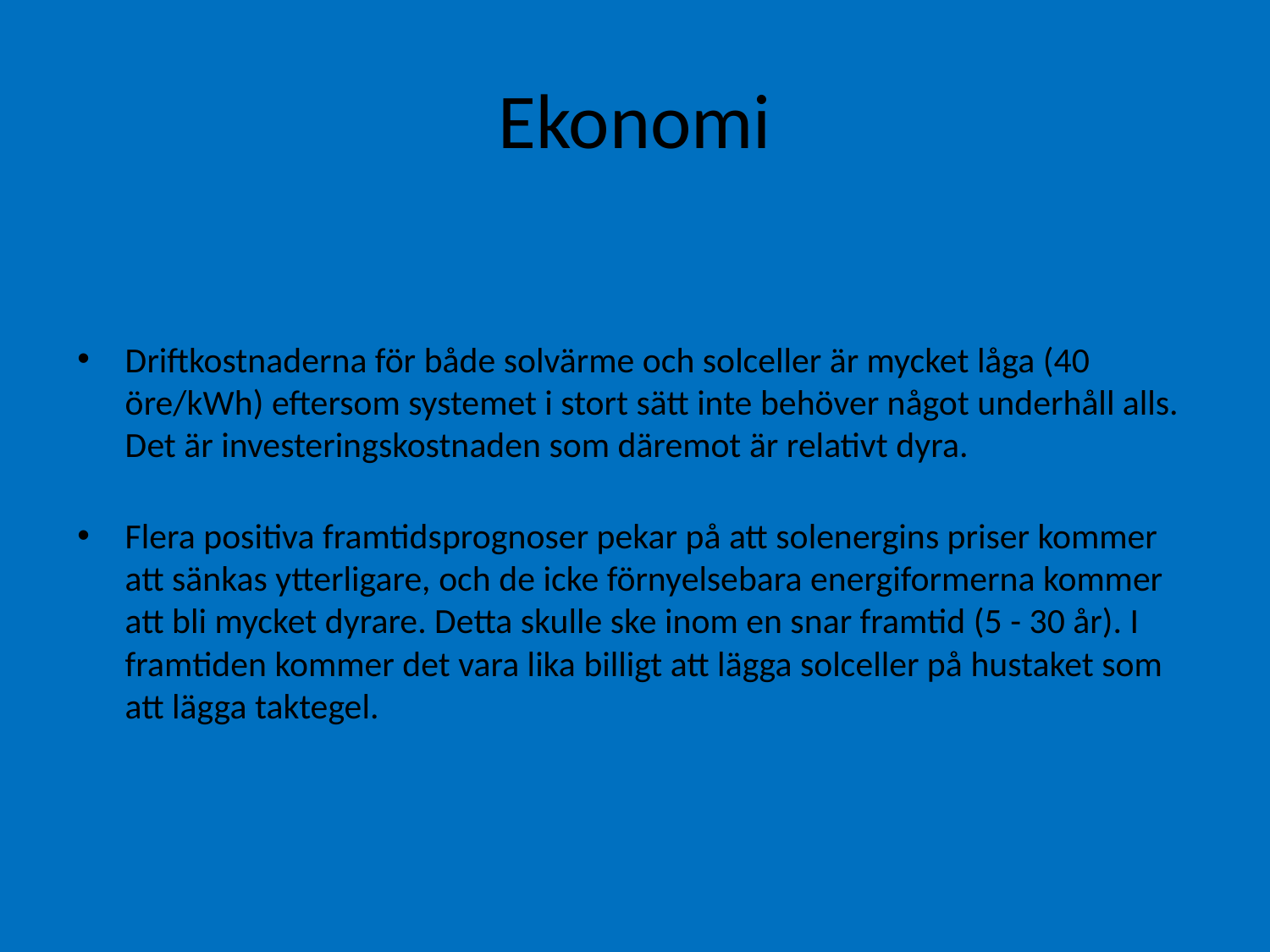

Ekonomi

Driftkostnaderna för både solvärme och solceller är mycket låga (40 öre/kWh) eftersom systemet i stort sätt inte behöver något underhåll alls. Det är investeringskostnaden som däremot är relativt dyra.
Flera positiva framtidsprognoser pekar på att solenergins priser kommer att sänkas ytterligare, och de icke förnyelsebara energiformerna kommer att bli mycket dyrare. Detta skulle ske inom en snar framtid (5 - 30 år). I framtiden kommer det vara lika billigt att lägga solceller på hustaket som att lägga taktegel.